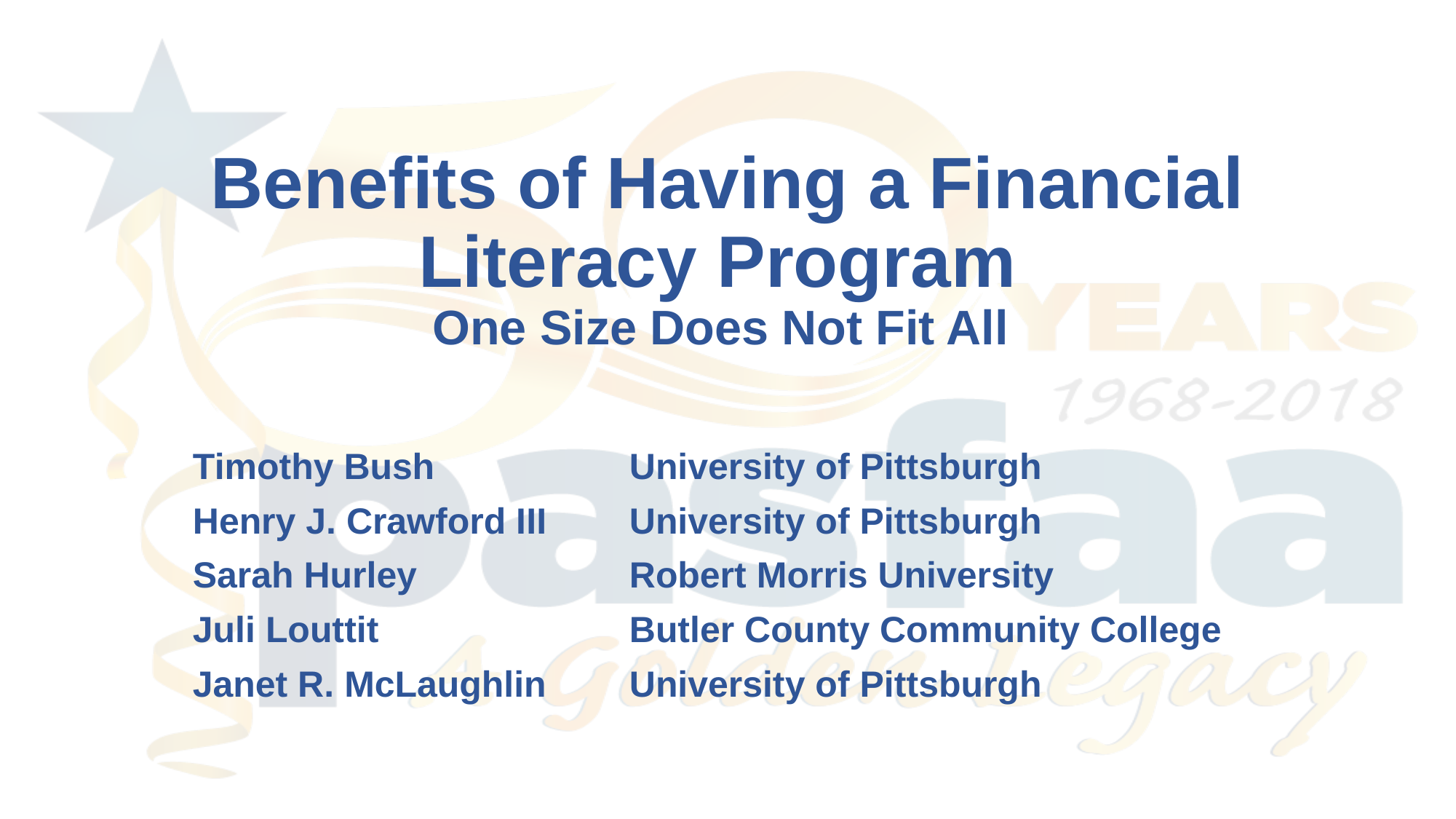

# Benefits of Having a Financial Literacy Program One Size Does Not Fit All
Timothy Bush 		University of Pittsburgh
Henry J. Crawford III 	University of Pittsburgh
Sarah Hurley  		Robert Morris University
Juli Louttit  			Butler County Community College
Janet R. McLaughlin 	University of Pittsburgh